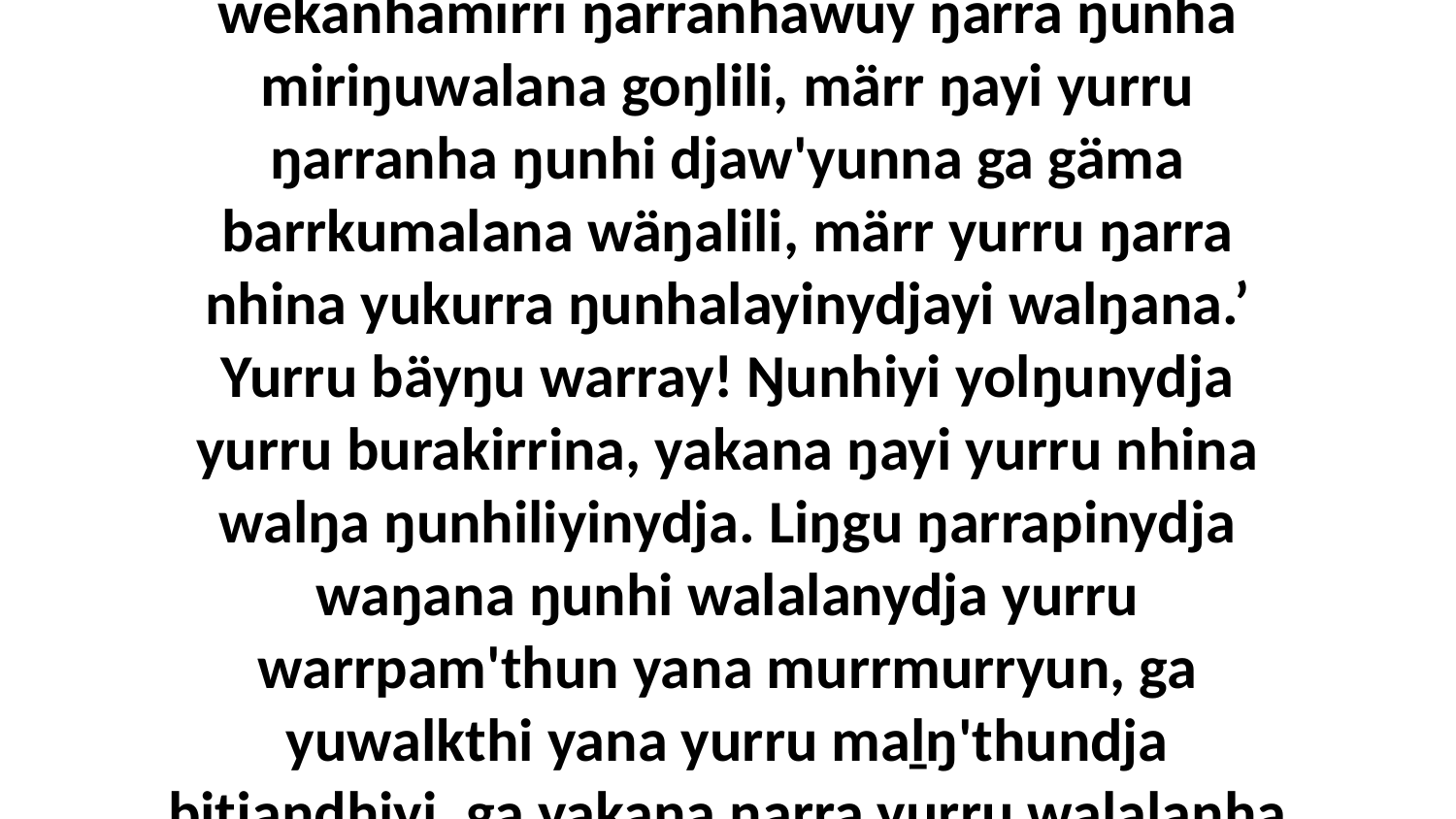

4 Ga wiripunydja ŋayi yurru yolŋuyu guyaŋirri bitjan, ‘Ŋarranydja yurru dhuwala wekanhamirri ŋarranhawuy ŋarra ŋunha miriŋuwalana goŋlili, märr ŋayi yurru ŋarranha ŋunhi djaw'yunna ga gäma barrkumalana wäŋalili, märr yurru ŋarra nhina yukurra ŋunhalayinydjayi walŋana.’ Yurru bäyŋu warray! Ŋunhiyi yolŋunydja yurru burakirrina, yakana ŋayi yurru nhina walŋa ŋunhiliyinydja. Liŋgu ŋarrapinydja waŋana ŋunhi walalanydja yurru warrpam'thun yana murrmurryun, ga yuwalkthi yana yurru maḻŋ'thundja bitjandhiyi, ga yakana ŋarra yurru walalanha guŋga'yundja.” Bitjarra ŋayi Garray waŋananydja.